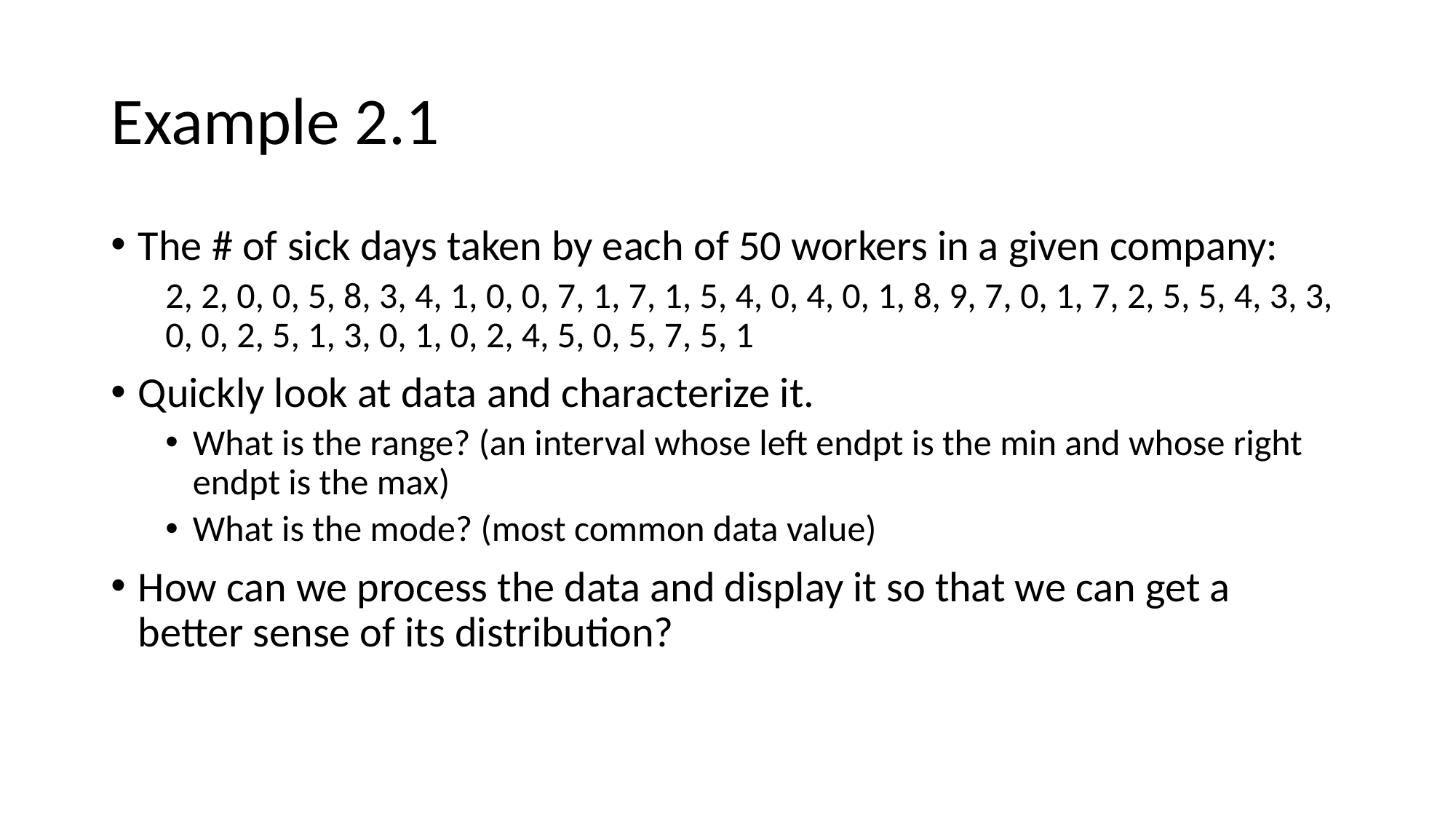

# Example 2.1
The # of sick days taken by each of 50 workers in a given company:
2, 2, 0, 0, 5, 8, 3, 4, 1, 0, 0, 7, 1, 7, 1, 5, 4, 0, 4, 0, 1, 8, 9, 7, 0, 1, 7, 2, 5, 5, 4, 3, 3, 0, 0, 2, 5, 1, 3, 0, 1, 0, 2, 4, 5, 0, 5, 7, 5, 1
Quickly look at data and characterize it.
What is the range? (an interval whose left endpt is the min and whose right endpt is the max)
What is the mode? (most common data value)
How can we process the data and display it so that we can get a better sense of its distribution?